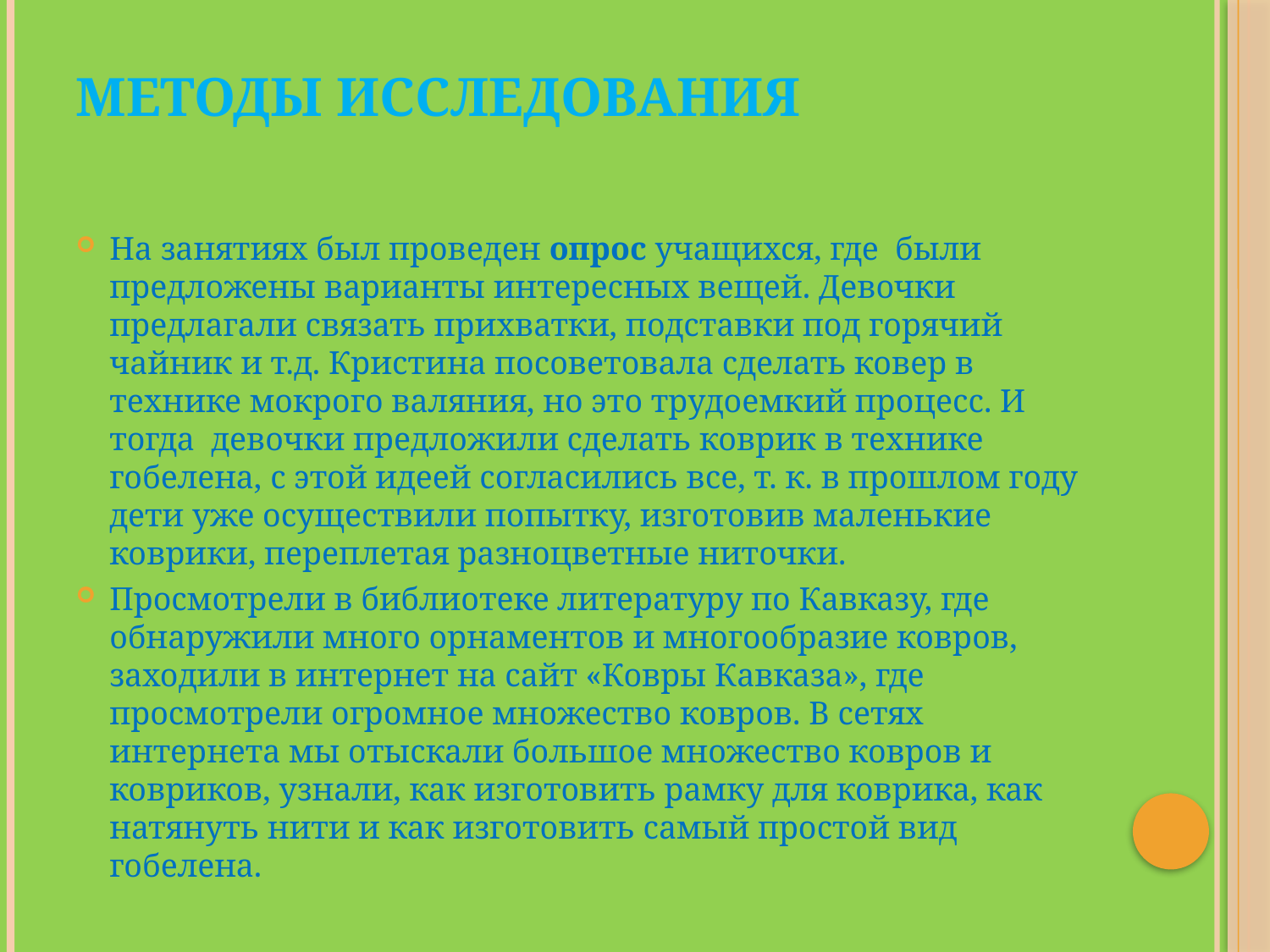

# Методы исследования
На занятиях был проведен опрос учащихся, где  были предложены варианты интересных вещей. Девочки предлагали связать прихватки, подставки под горячий чайник и т.д. Кристина посоветовала сделать ковер в технике мокрого валяния, но это трудоемкий процесс. И тогда  девочки предложили сделать коврик в технике гобелена, с этой идеей согласились все, т. к. в прошлом году  дети уже осуществили попытку, изготовив маленькие коврики, переплетая разноцветные ниточки.
Просмотрели в библиотеке литературу по Кавказу, где обнаружили много орнаментов и многообразие ковров, заходили в интернет на сайт «Ковры Кавказа», где просмотрели огромное множество ковров. В сетях интернета мы отыскали большое множество ковров и ковриков, узнали, как изготовить рамку для коврика, как натянуть нити и как изготовить самый простой вид  гобелена.